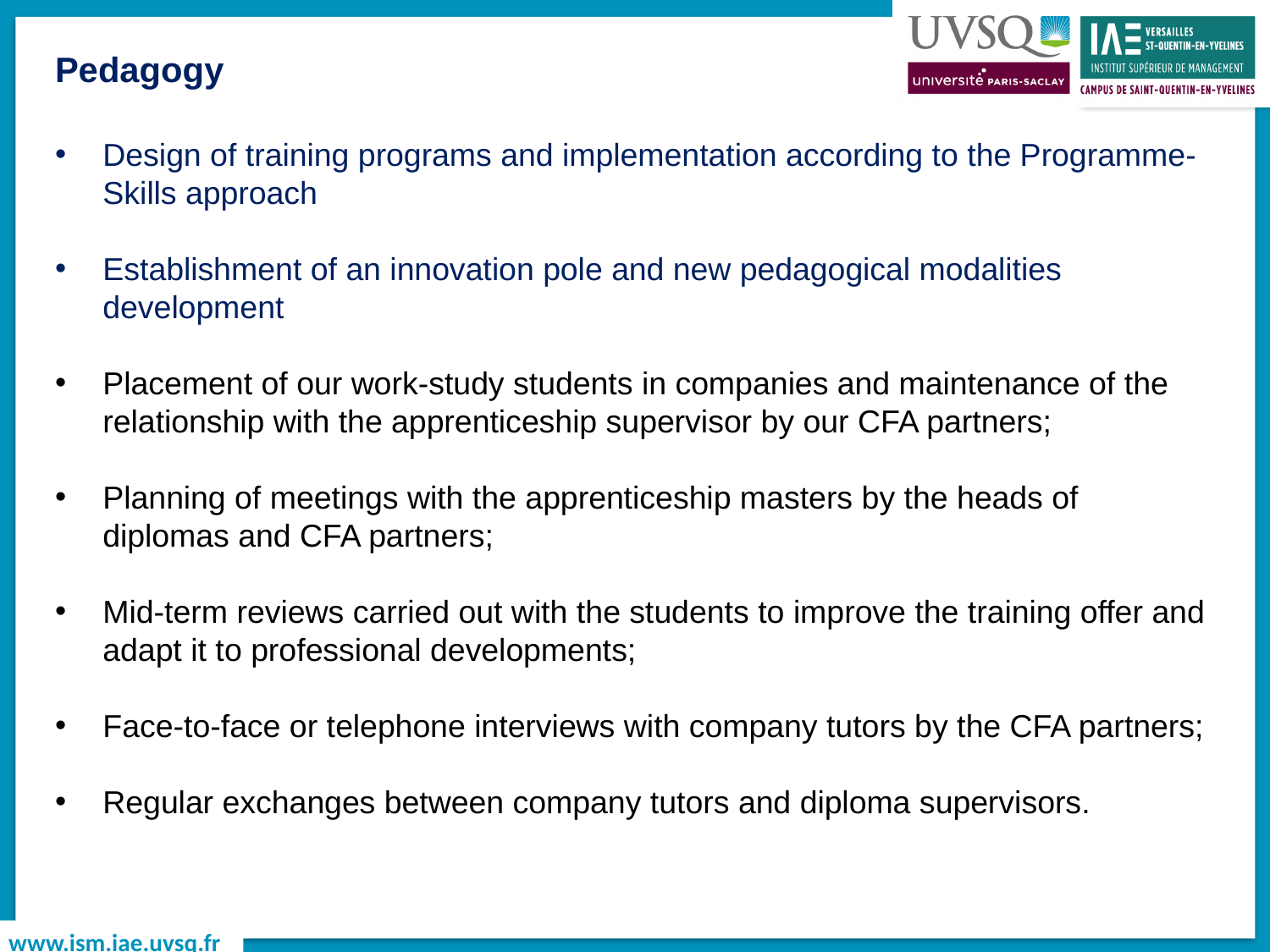

Pedagogy

Design of training programs and implementation according to the Programme-Skills approach

Establishment of an innovation pole and new pedagogical modalities development

Placement of our work-study students in companies and maintenance of the relationship with the apprenticeship supervisor by our CFA partners;

Planning of meetings with the apprenticeship masters by the heads of diplomas and CFA partners;

Mid-term reviews carried out with the students to improve the training offer and adapt it to professional developments;

Face-to-face or telephone interviews with company tutors by the CFA partners;

Regular exchanges between company tutors and diploma supervisors.